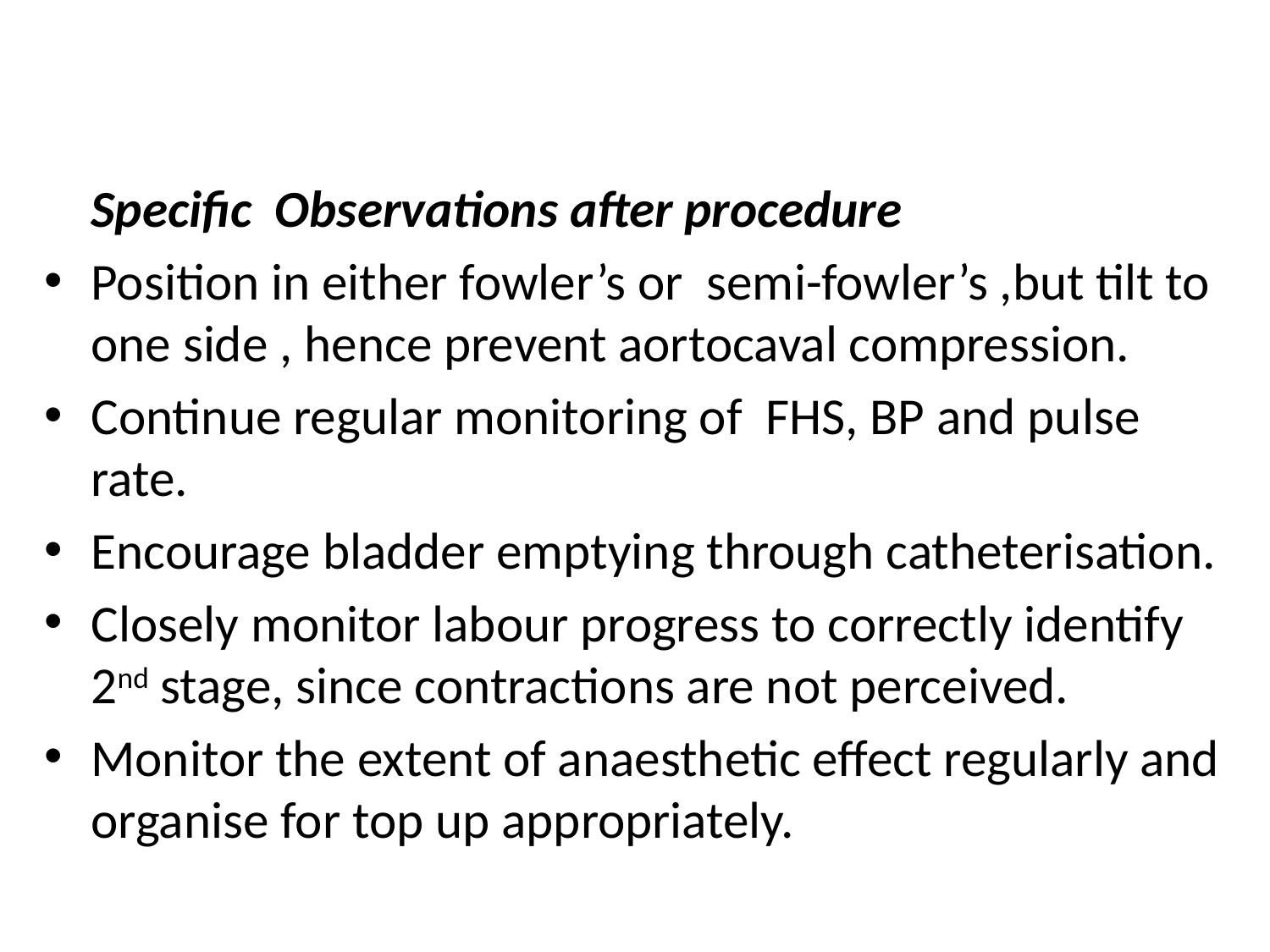

Specific  Observations after procedure
Position in either fowler’s or  semi-fowler’s ,but tilt to one side , hence prevent aortocaval compression.
Continue regular monitoring of  FHS, BP and pulse rate.
Encourage bladder emptying through catheterisation.
Closely monitor labour progress to correctly identify 2nd stage, since contractions are not perceived.
Monitor the extent of anaesthetic effect regularly and organise for top up appropriately.